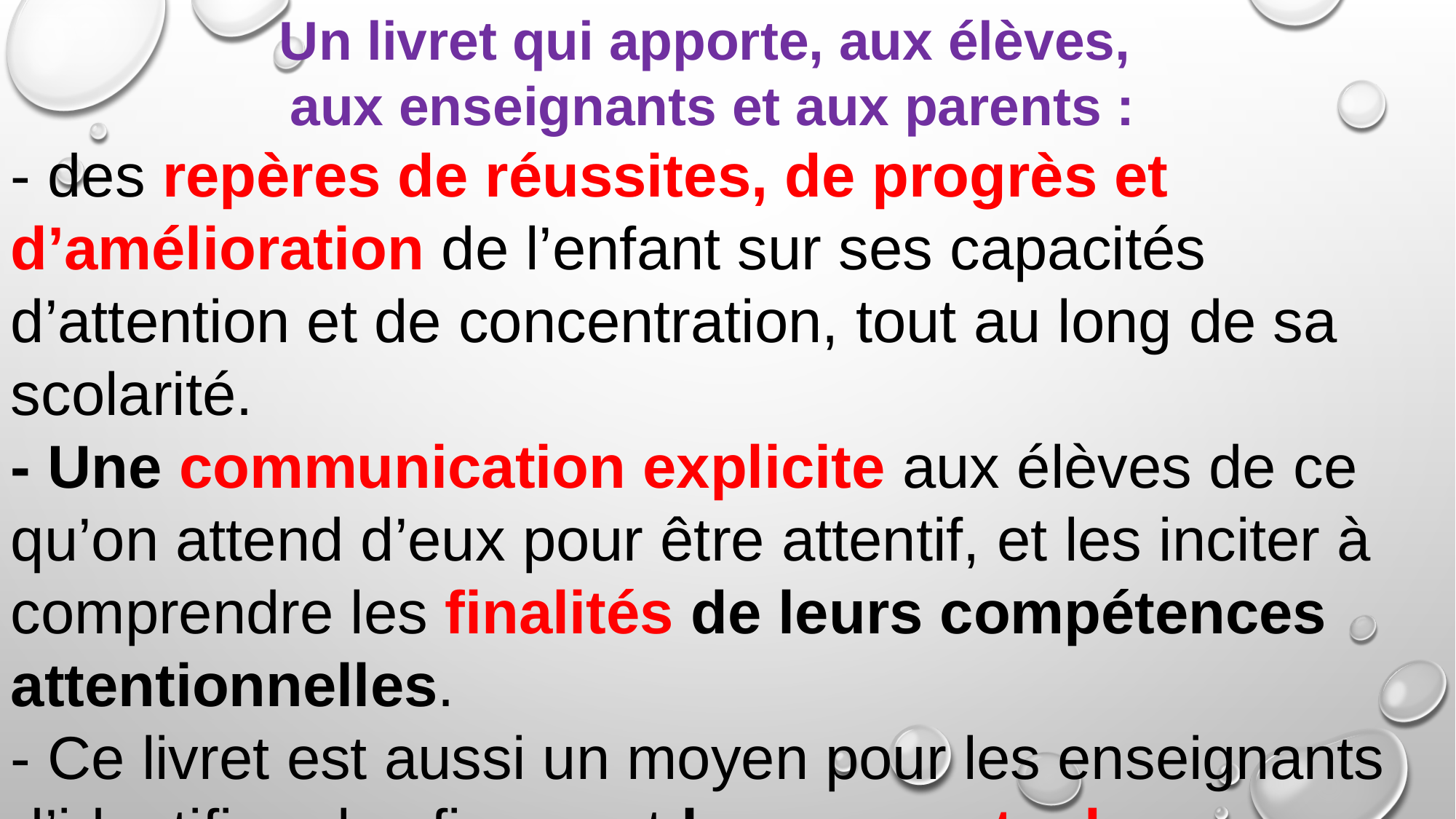

Un livret qui apporte, aux élèves,
aux enseignants et aux parents :
- des repères de réussites, de progrès et d’amélioration de l’enfant sur ses capacités d’attention et de concentration, tout au long de sa scolarité.
- Une communication explicite aux élèves de ce qu’on attend d’eux pour être attentif, et les inciter à comprendre les finalités de leurs compétences attentionnelles.
- Ce livret est aussi un moyen pour les enseignants d’identifier plus finement les concepts du programme.